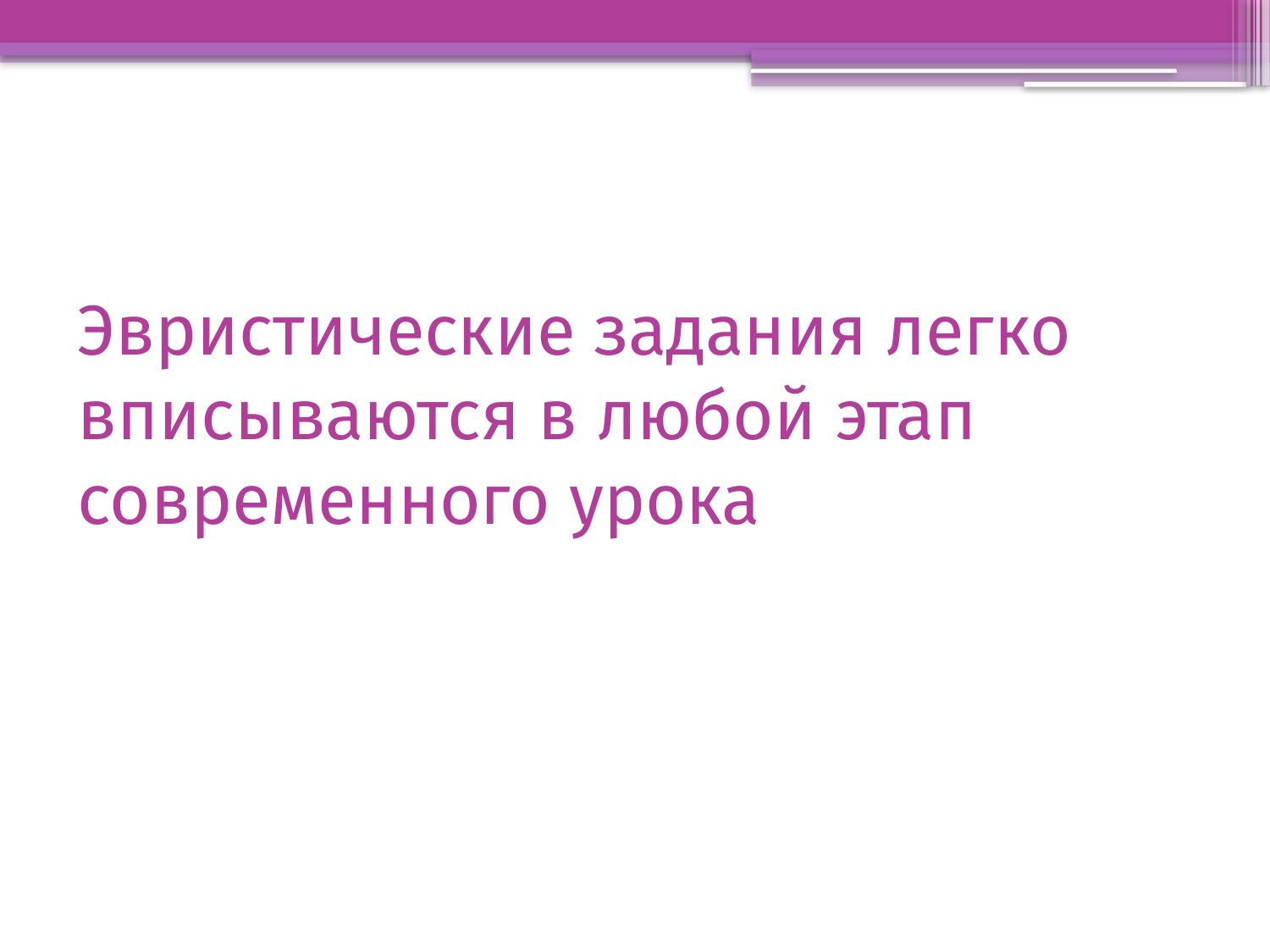

# Эвристические задания легко вписываются в любой этап современного урока